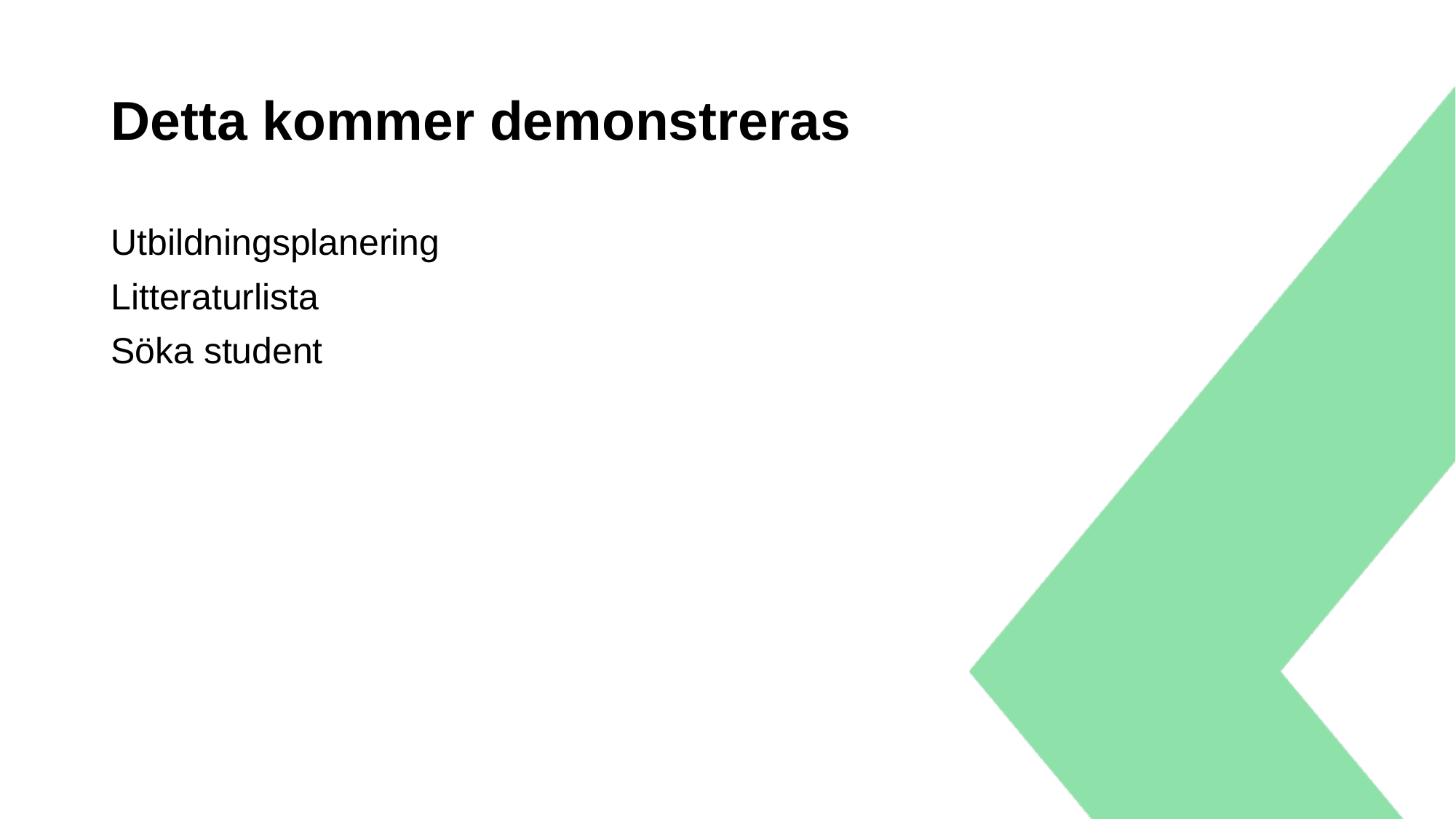

# Detta kommer demonstreras
Utbildningsplanering
Litteraturlista
Söka student